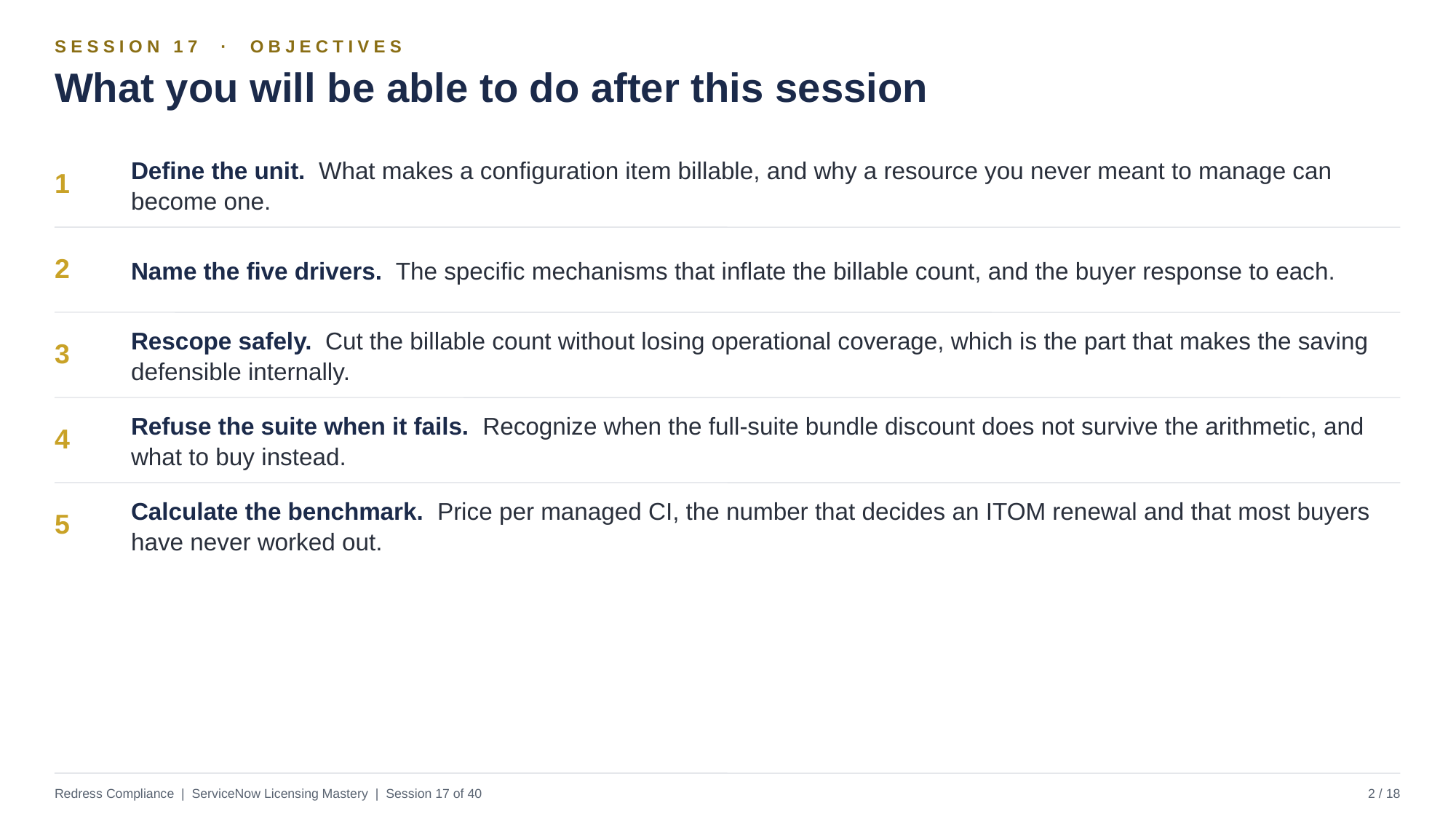

SESSION 17  ·  OBJECTIVES
What you will be able to do after this session
Define the unit.  What makes a configuration item billable, and why a resource you never meant to manage can become one.
1

Name the five drivers.  The specific mechanisms that inflate the billable count, and the buyer response to each.
2

Rescope safely.  Cut the billable count without losing operational coverage, which is the part that makes the saving defensible internally.
3

Refuse the suite when it fails.  Recognize when the full-suite bundle discount does not survive the arithmetic, and what to buy instead.
4

Calculate the benchmark.  Price per managed CI, the number that decides an ITOM renewal and that most buyers have never worked out.
5

Redress Compliance  |  ServiceNow Licensing Mastery  |  Session 17 of 40
2 / 18